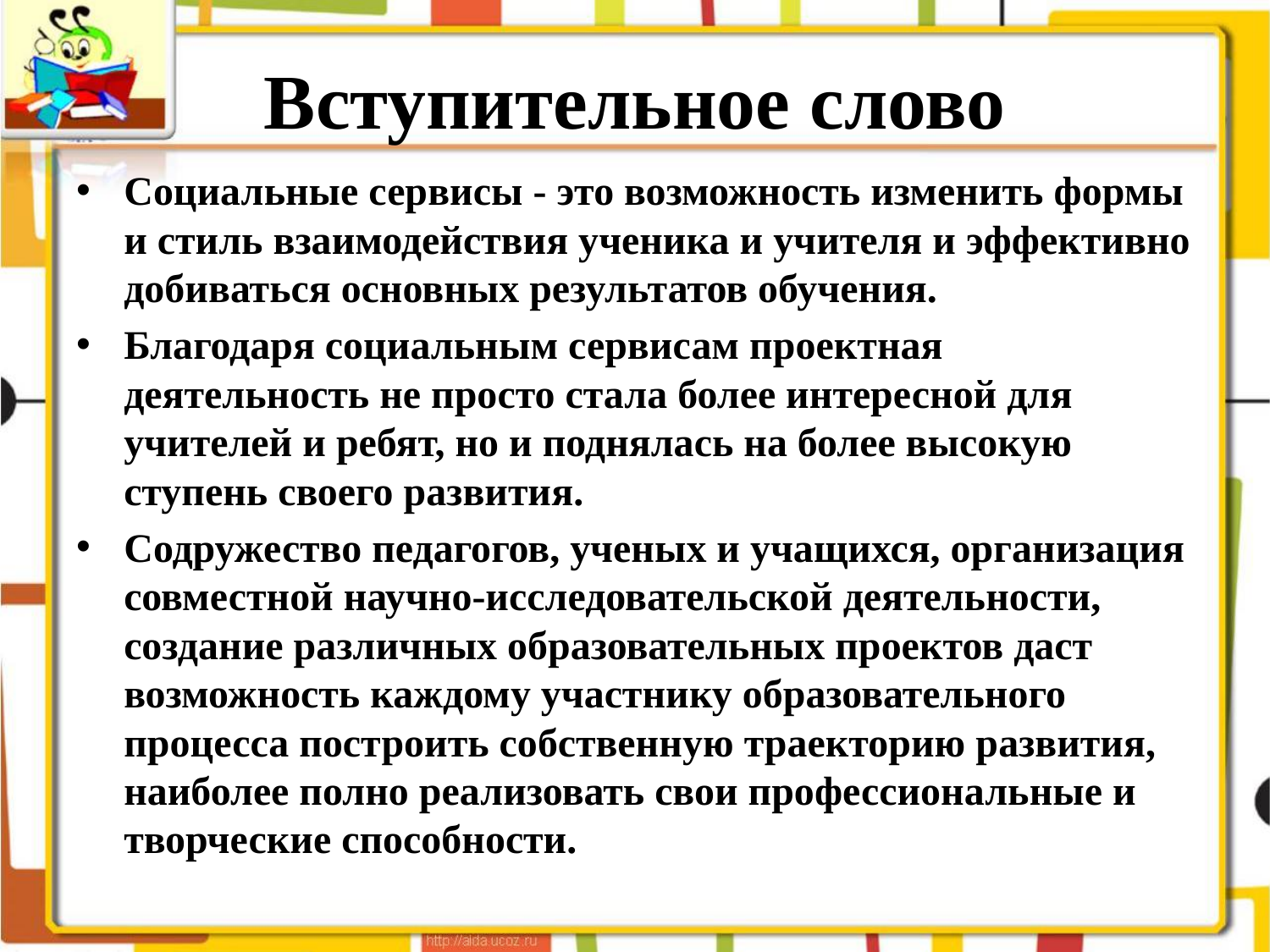

# Вступительное слово
Социальные сервисы - это возможность изменить формы и стиль взаимодействия ученика и учителя и эффективно добиваться основных результатов обучения.
Благодаря социальным сервисам проектная деятельность не просто стала более интересной для учителей и ребят, но и поднялась на более высокую ступень своего развития.
Содружество педагогов, ученых и учащихся, организация совместной научно-исследовательской деятельности, создание различных образовательных проектов даст возможность каждому участнику образовательного процесса построить собственную траекторию развития, наиболее полно реализовать свои профессиональные и творческие способности.